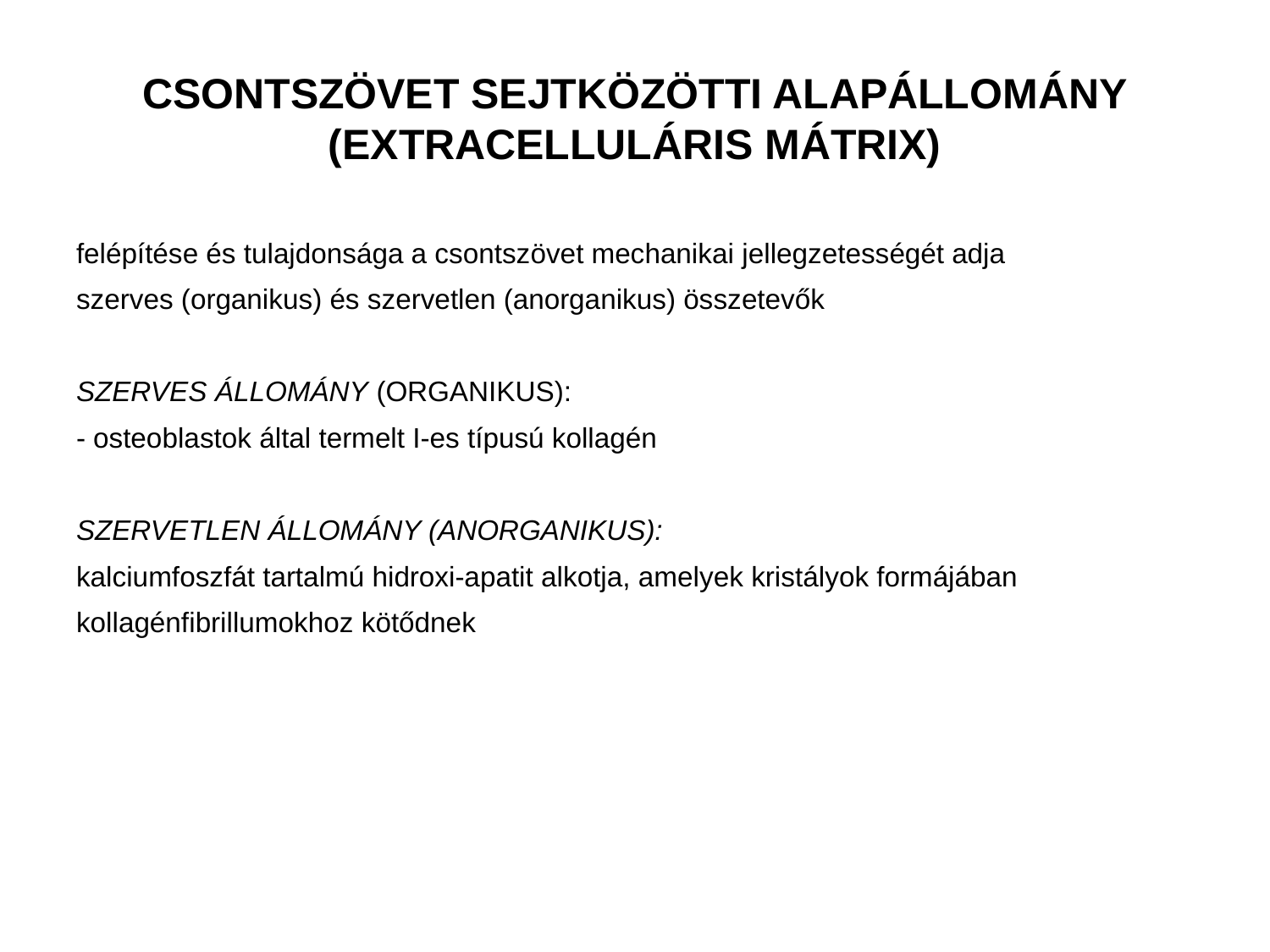

# CSONTSZÖVET SEJTKÖZÖTTI ALAPÁLLOMÁNY (EXTRACELLULÁRIS MÁTRIX)
felépítése és tulajdonsága a csontszövet mechanikai jellegzetességét adja
szerves (organikus) és szervetlen (anorganikus) összetevők

SZERVES ÁLLOMÁNY (ORGANIKUS):
- osteoblastok által termelt I-es típusú kollagén

SZERVETLEN ÁLLOMÁNY (ANORGANIKUS):
kalciumfoszfát tartalmú hidroxi-apatit alkotja, amelyek kristályok formájában
kollagénfibrillumokhoz kötődnek